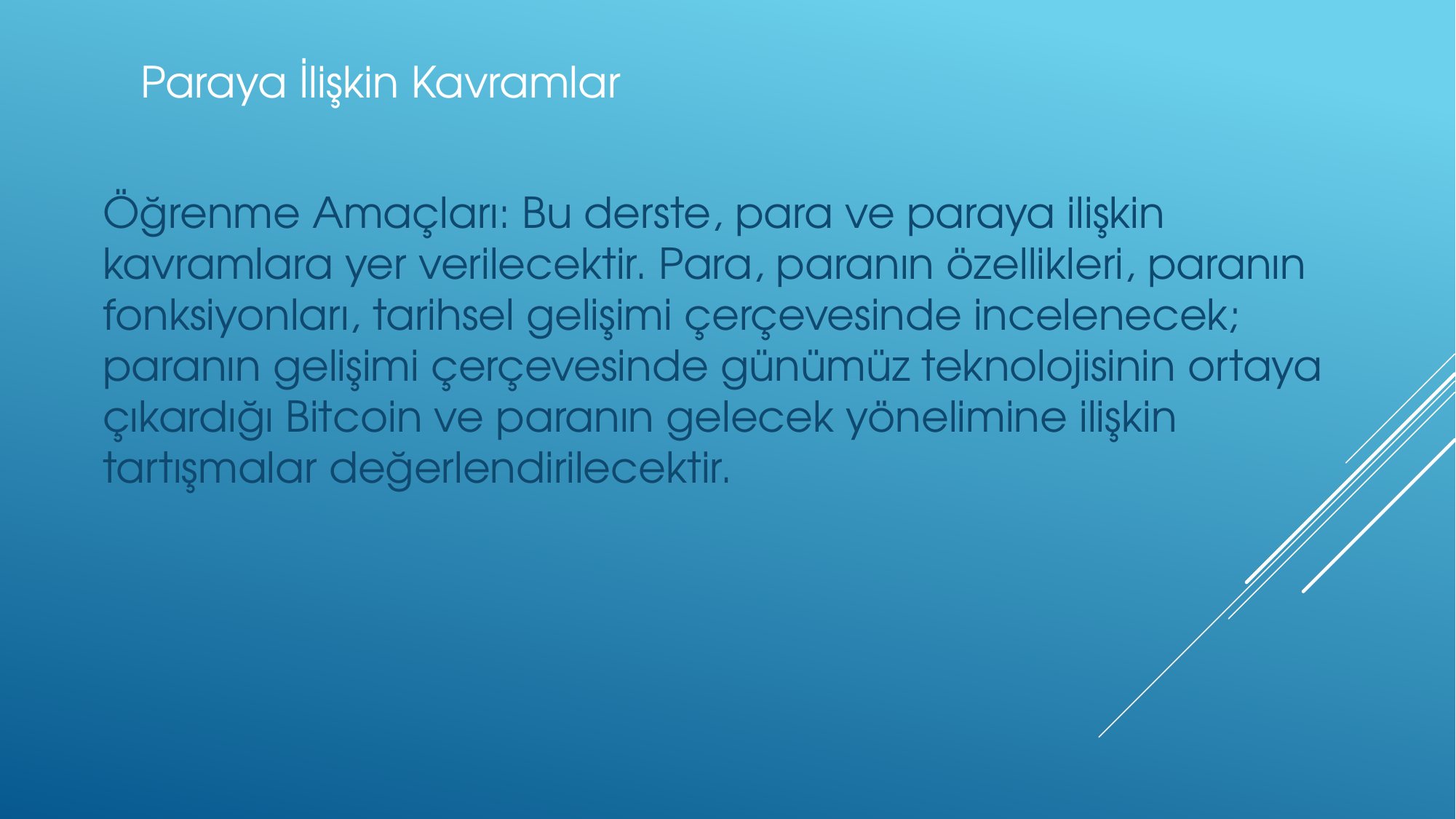

# Paraya İlişkin Kavramlar

Öğrenme Amaçları: Bu derste, para ve paraya ilişkin kavramlara yer verilecektir. Para, paranın özellikleri, paranın fonksiyonları, tarihsel gelişimi çerçevesinde incelenecek; paranın gelişimi çerçevesinde günümüz teknolojisinin ortaya çıkardığı Bitcoin ve paranın gelecek yönelimine ilişkin tartışmalar değerlendirilecektir.